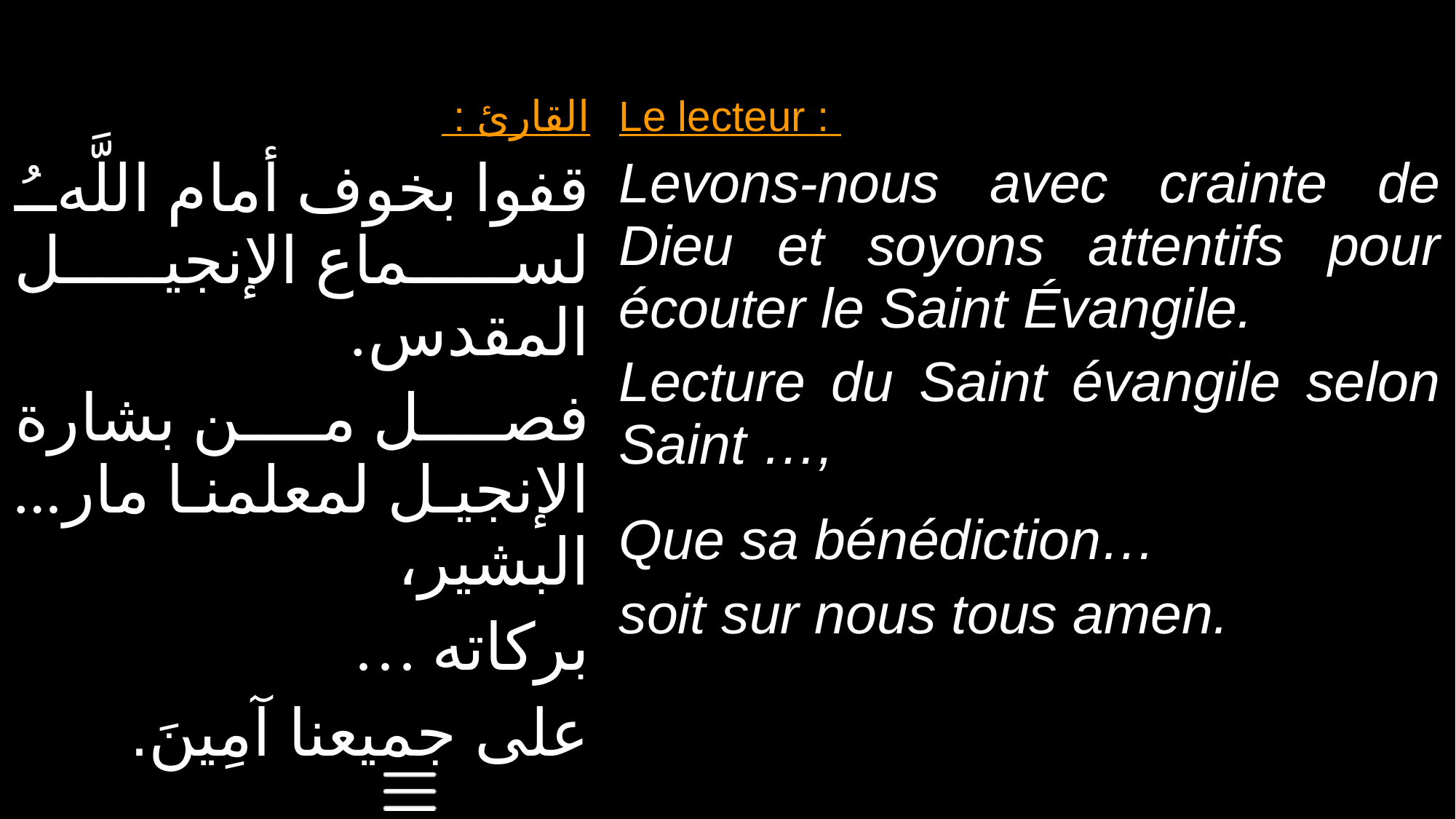

| القارئ : قفوا بخوف أمام اللَّهُ لسماع الإنجيل المقدس. فصل من بشارة الإنجيل لمعلمنا مار... البشير، بركاته … على جميعنا آمِينَ. | Le lecteur : Levons-nous avec crainte de Dieu et soyons attentifs pour écouter le Saint Évangile. Lecture du Saint évangile selon Saint …, Que sa bénédiction… soit sur nous tous amen. |
| --- | --- |